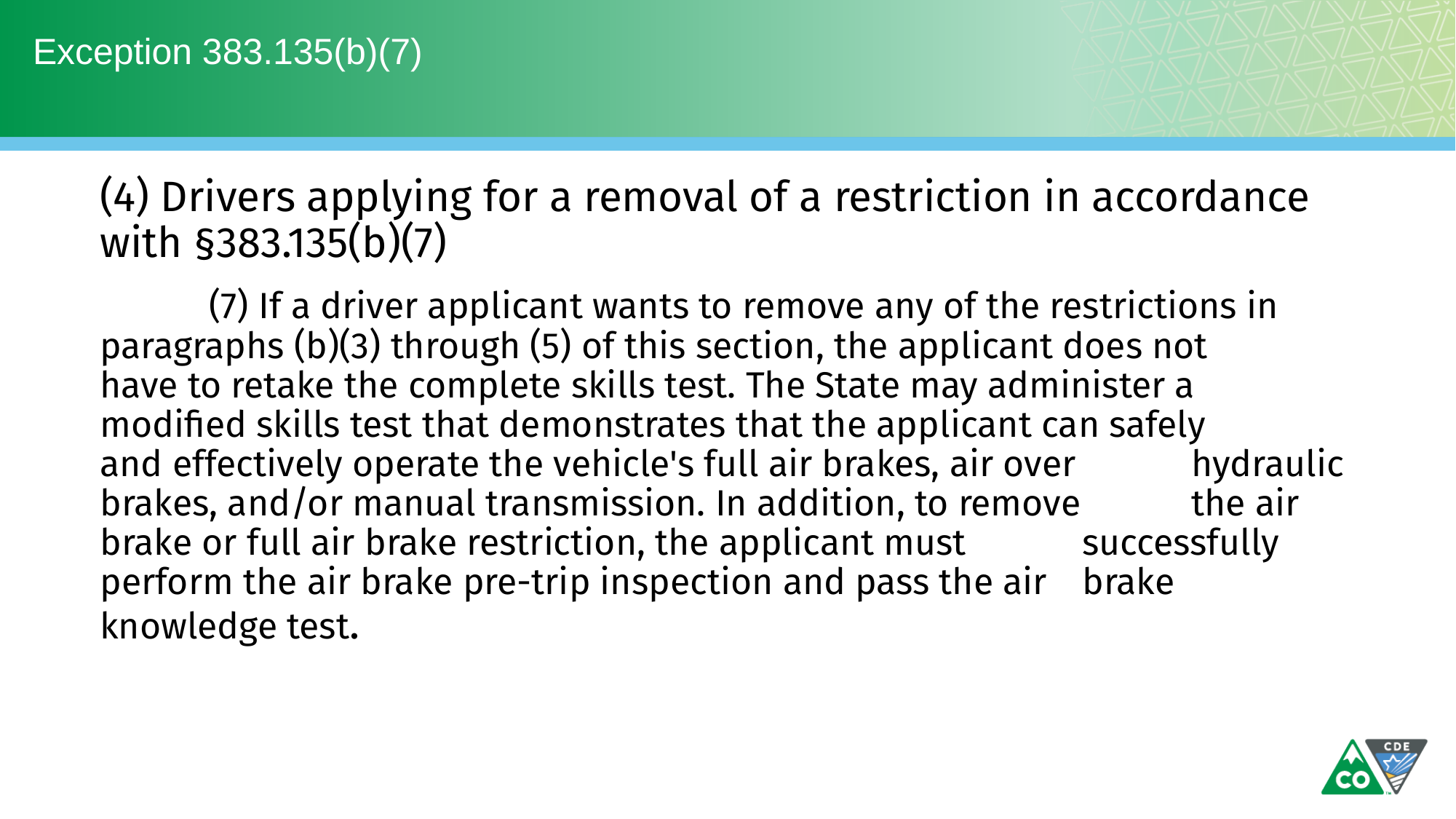

# Exception 383.135(b)(7)
(4) Drivers applying for a removal of a restriction in accordance with §383.135(b)(7)
	(7) If a driver applicant wants to remove any of the restrictions in 	paragraphs (b)(3) through (5) of this section, the applicant does not 	have to retake the complete skills test. The State may administer a 	modified skills test that demonstrates that the applicant can safely 	and effectively operate the vehicle's full air brakes, air over 	hydraulic brakes, and/or manual transmission. In addition, to remove 	the air brake or full air brake restriction, the applicant must 	successfully perform the air brake pre-trip inspection and pass the air 	brake knowledge test.